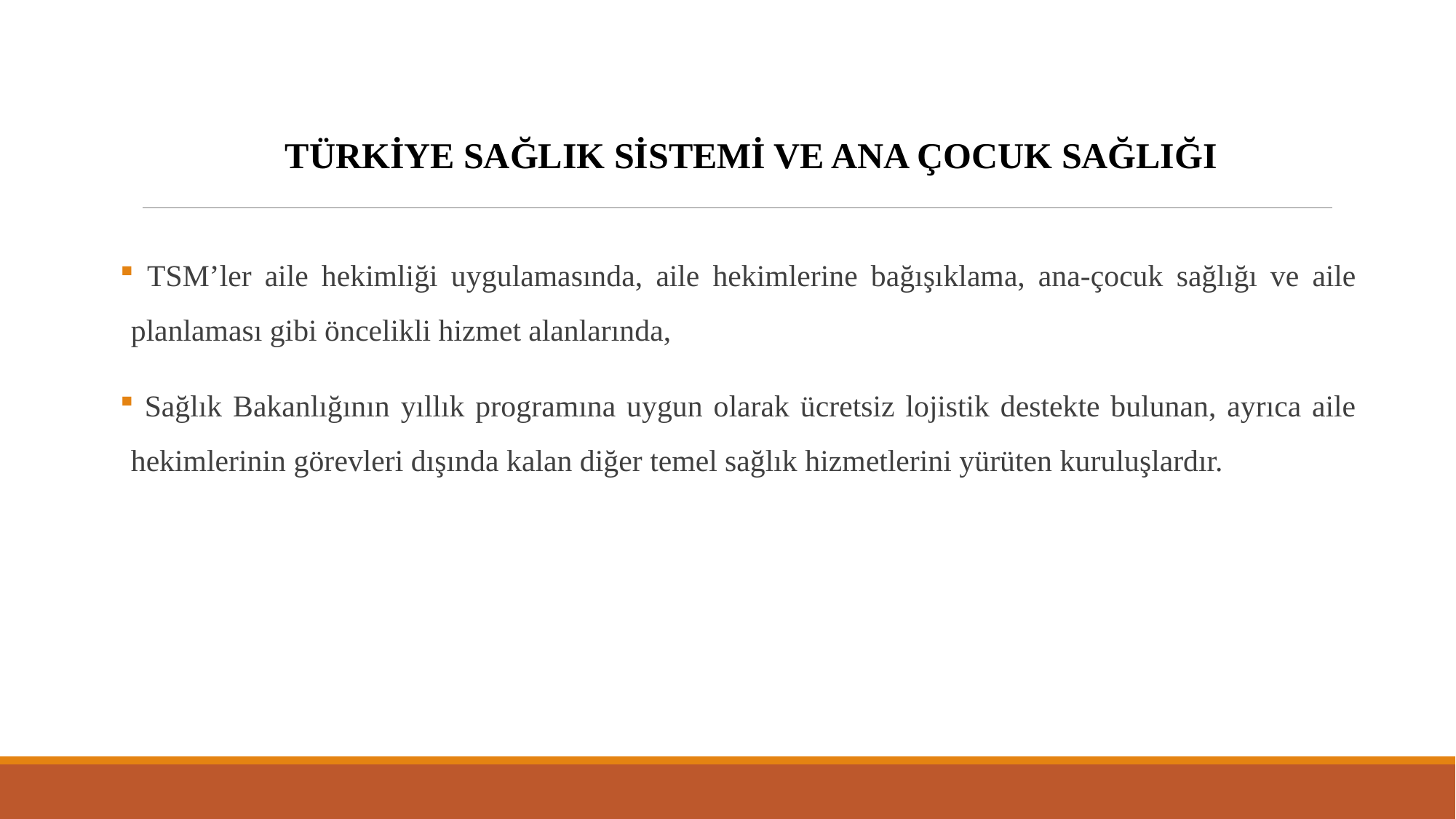

TÜRKİYE SAĞLIK SİSTEMİ VE ANA ÇOCUK SAĞLIĞI
 TSM’ler aile hekimliği uygulamasında, aile hekimlerine bağışıklama, ana-çocuk sağlığı ve aile planlaması gibi öncelikli hizmet alanlarında,
 Sağlık Bakanlığının yıllık programına uygun olarak ücretsiz lojistik destekte bulunan, ayrıca aile hekimlerinin görevleri dışında kalan diğer temel sağlık hizmetlerini yürüten kuruluşlardır.